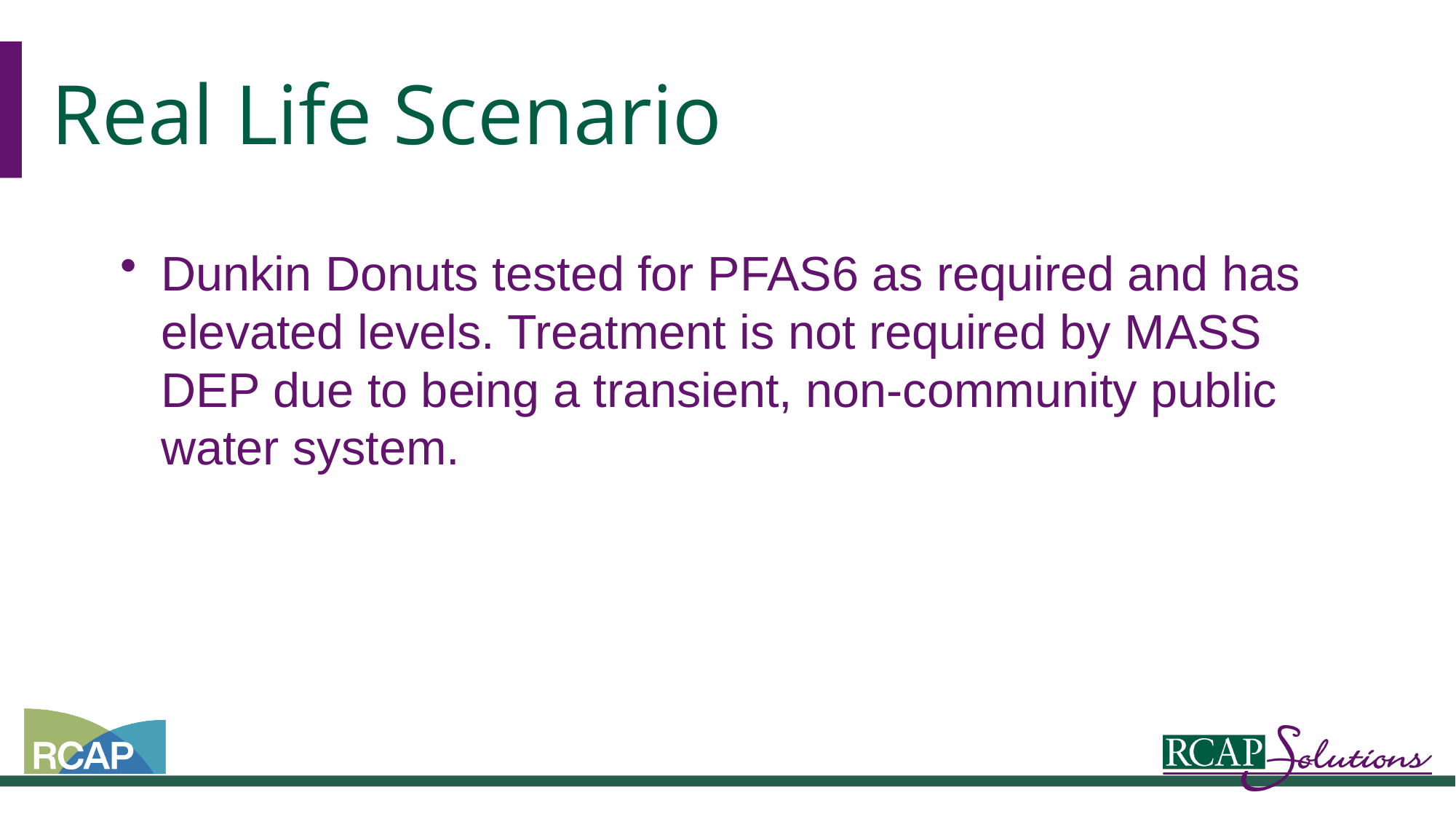

# Real Life Scenario
Dunkin Donuts tested for PFAS6 as required and has elevated levels. Treatment is not required by MASS DEP due to being a transient, non-community public water system.